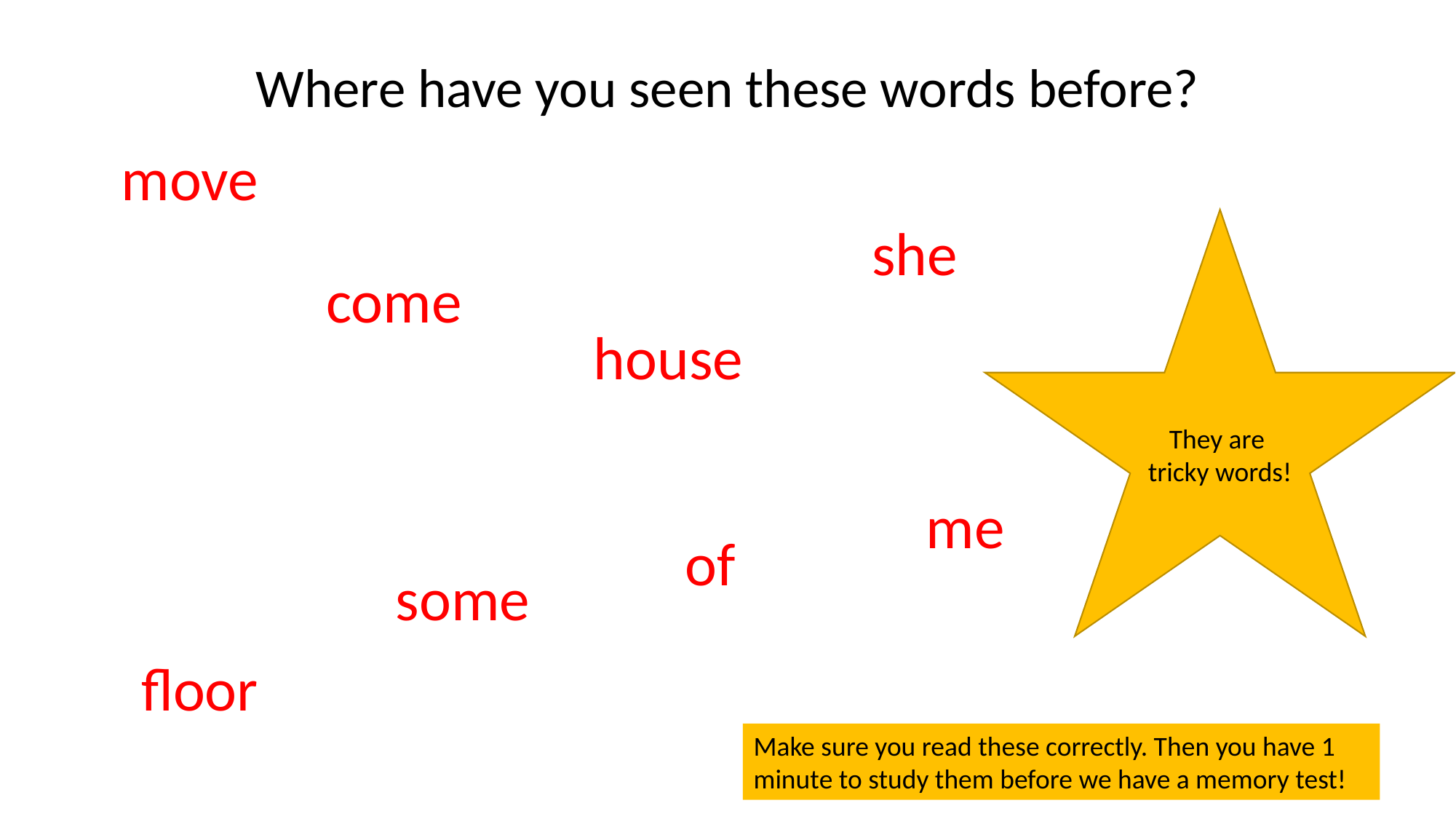

Where have you seen these words before?
move
she
They are  tricky words!
come
house
me
of
some
floor
Make sure you read these correctly. Then you have 1 minute to study them before we have a memory test!